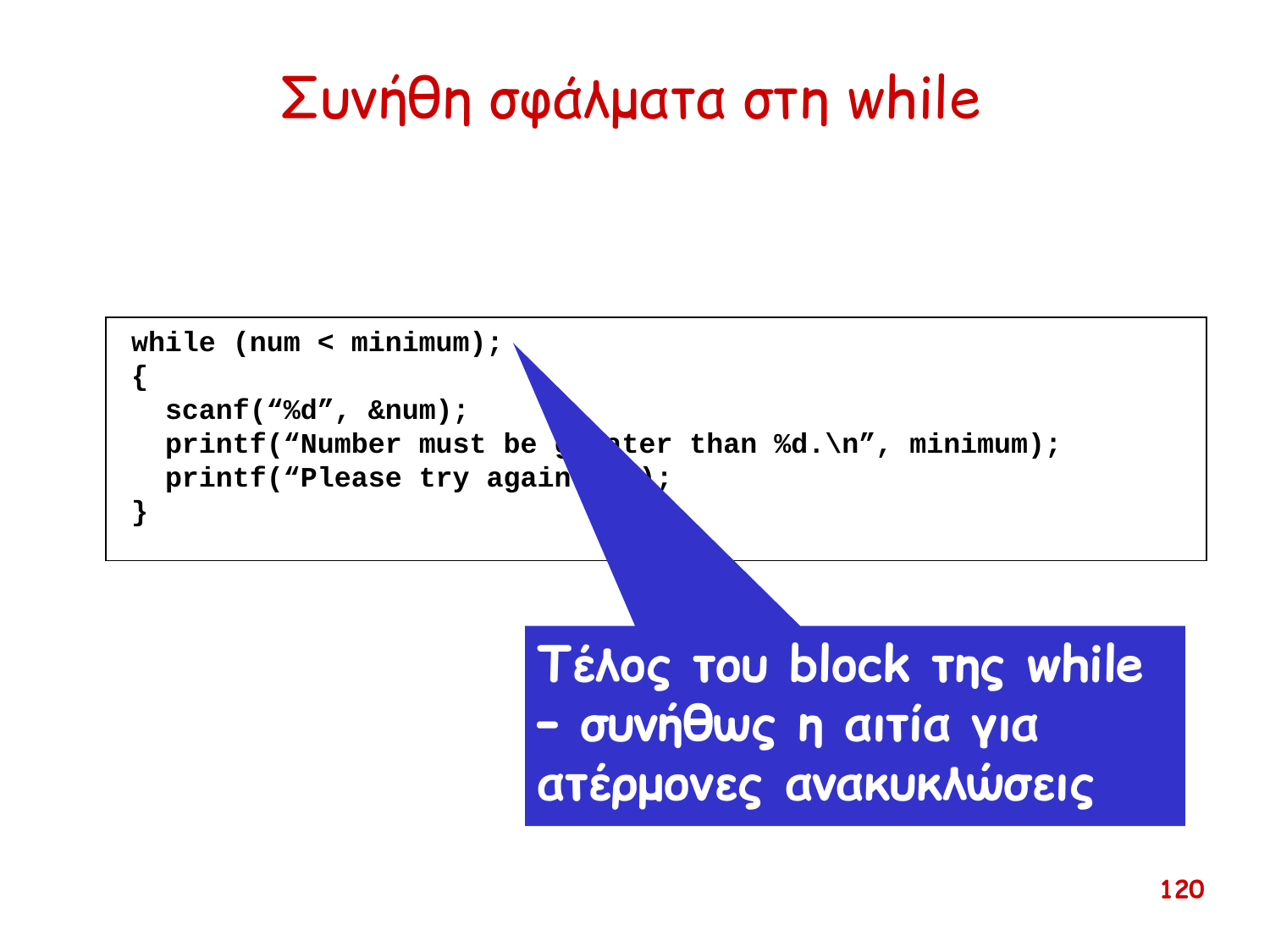

# Συνήθη σφάλματα στη while
while (num < minimum);
{
  scanf(“%d”, &num);
  printf(“Number must be greater than %d.\n”, minimum);
  printf(“Please try again.\n”);
}
Τέλος του block της while – συνήθως η αιτία για ατέρμονες ανακυκλώσεις
120